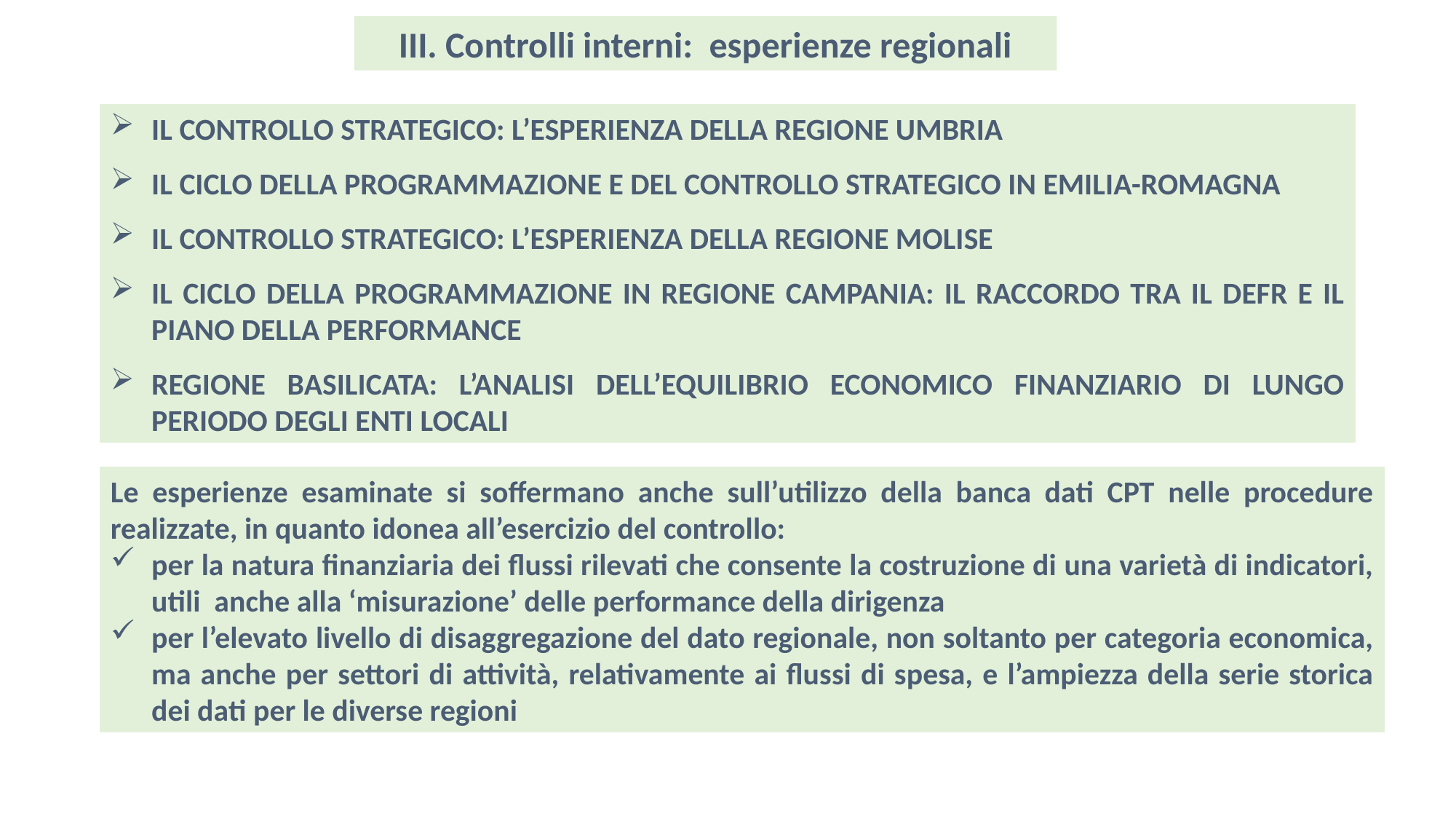

III. Controlli interni:  esperienze regionali
IL CONTROLLO STRATEGICO: L’ESPERIENZA DELLA REGIONE UMBRIA

IL CICLO DELLA PROGRAMMAZIONE E DEL CONTROLLO STRATEGICO IN EMILIA-ROMAGNA

IL CONTROLLO STRATEGICO: L’ESPERIENZA DELLA REGIONE MOLISE

IL CICLO DELLA PROGRAMMAZIONE IN REGIONE CAMPANIA: IL RACCORDO TRA IL DEFR E IL PIANO DELLA PERFORMANCE

REGIONE BASILICATA: L’ANALISI DELL’EQUILIBRIO ECONOMICO FINANZIARIO DI LUNGO PERIODO DEGLI ENTI LOCALI
Le esperienze esaminate si soffermano anche sull’utilizzo della banca dati CPT nelle procedure realizzate, in quanto idonea all’esercizio del controllo:
per la natura finanziaria dei flussi rilevati che consente la costruzione di una varietà di indicatori, utili  anche alla ‘misurazione’ delle performance della dirigenza
per l’elevato livello di disaggregazione del dato regionale, non soltanto per categoria economica, ma anche per settori di attività, relativamente ai flussi di spesa, e l’ampiezza della serie storica dei dati per le diverse regioni